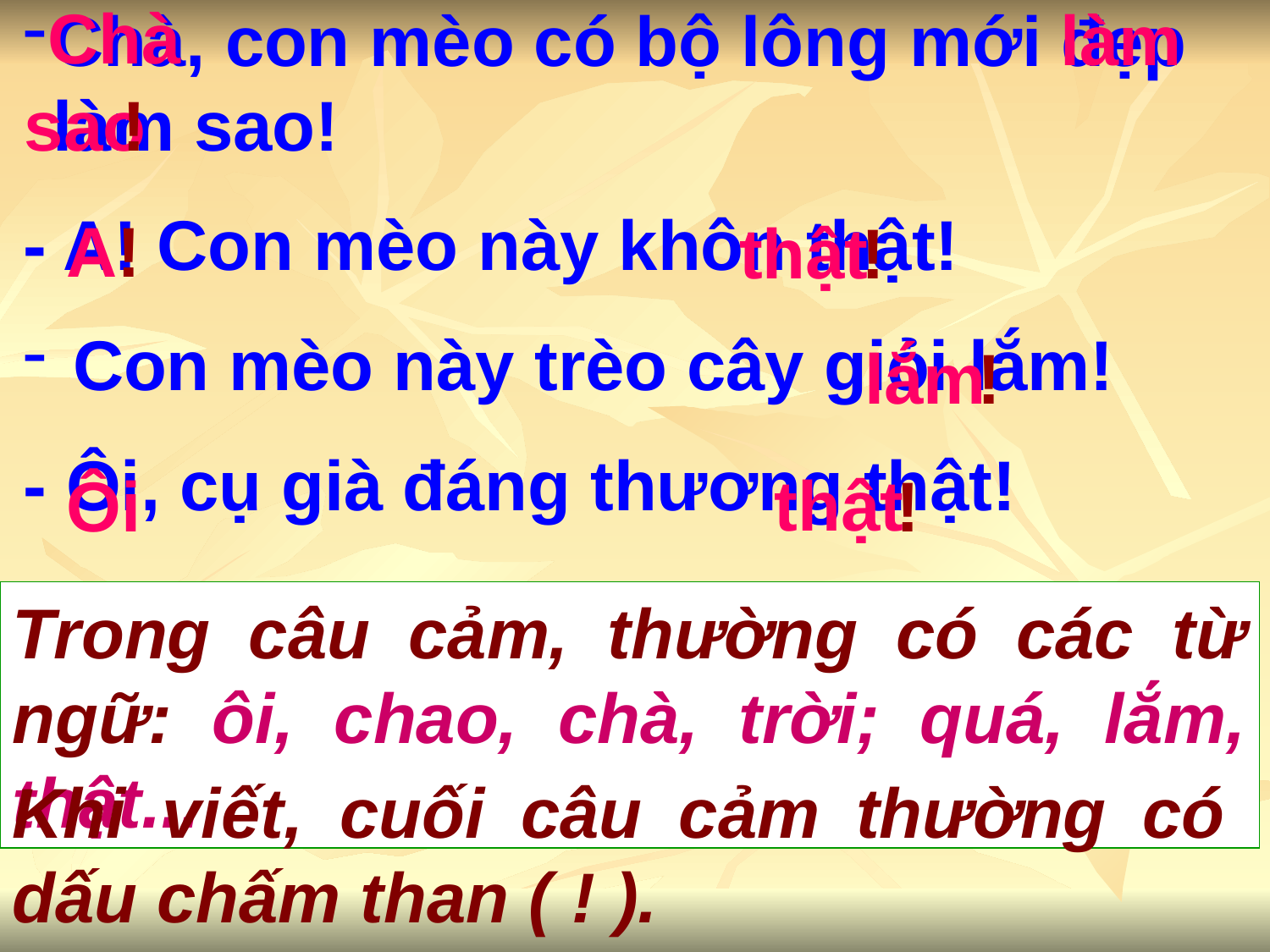

Chà
làm
Chà, con mèo có bộ lông mới đẹp làm sao!
- A! Con mèo này khôn thật!
 Con mèo này trèo cây giỏi lắm!
- Ôi, cụ già đáng thương thật!

sao
!
A
!
thật
!
lắm
!
thật
!
Ôi
Trong câu cảm, thường có các từ ngữ: ôi, chao, chà, trời; quá, lắm, thật...

Khi viết, cuối câu cảm thường có dấu chấm than ( ! ).